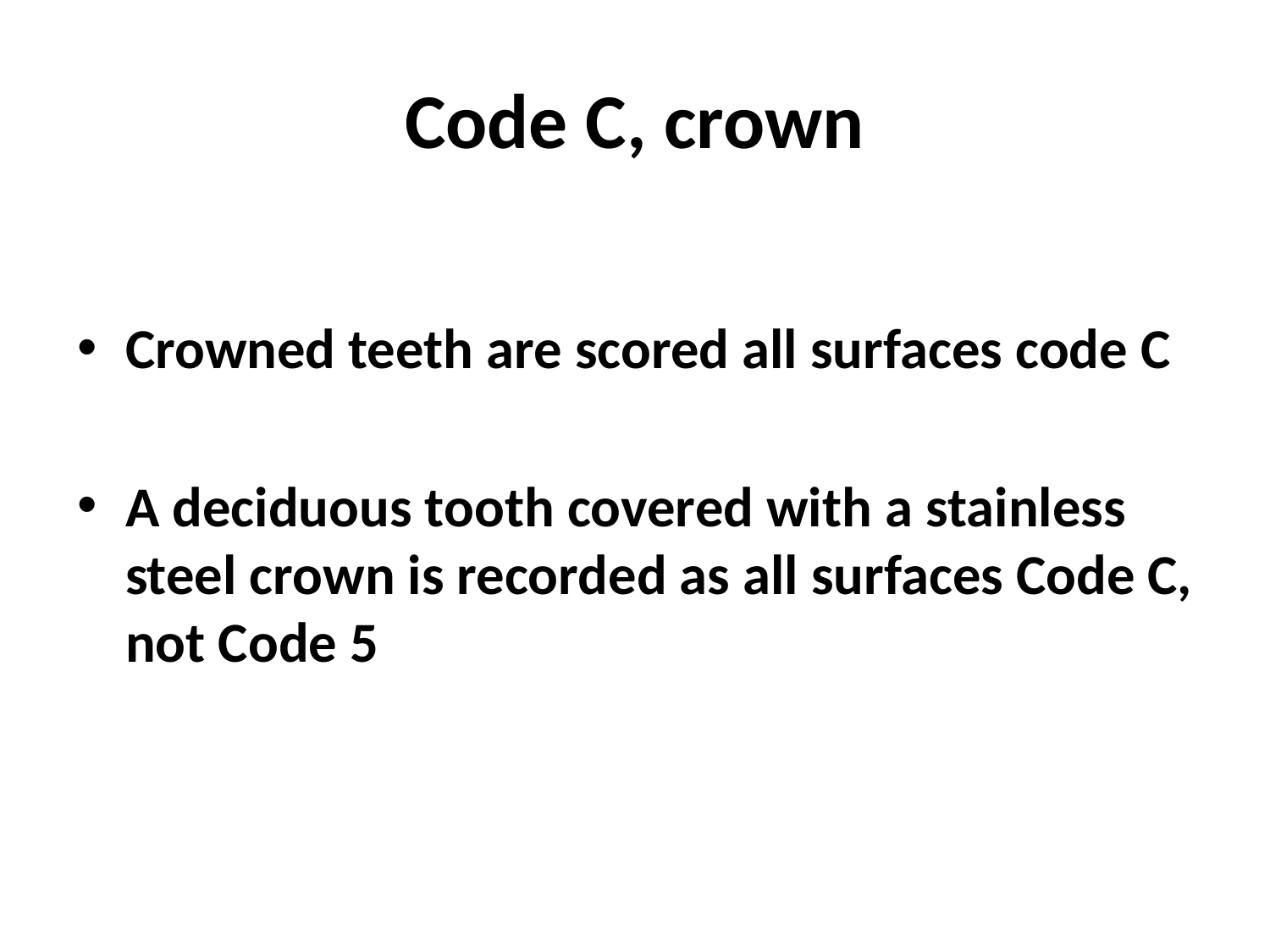

# Code C, crown
Crowned teeth are scored all surfaces code C

A deciduous tooth covered with a stainless steel crown is recorded as all surfaces Code C, not Code 5